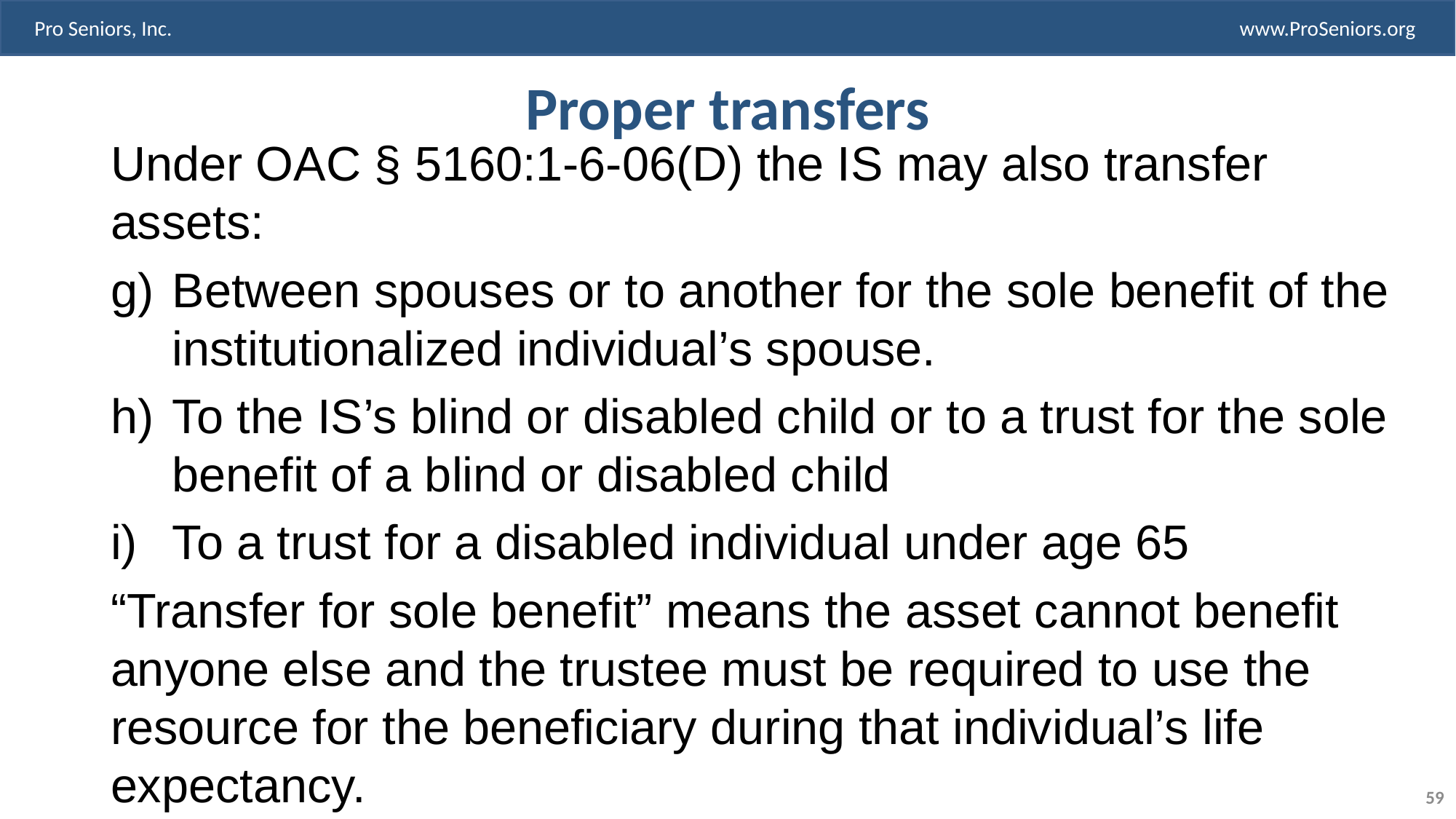

# Proper transfers
Under OAC § 5160:1-6-06(D) the IS may also transfer assets:
Between spouses or to another for the sole benefit of the institutionalized individual’s spouse.
To the IS’s blind or disabled child or to a trust for the sole benefit of a blind or disabled child
To a trust for a disabled individual under age 65
“Transfer for sole benefit” means the asset cannot benefit anyone else and the trustee must be required to use the resource for the beneficiary during that individual’s life expectancy.

59